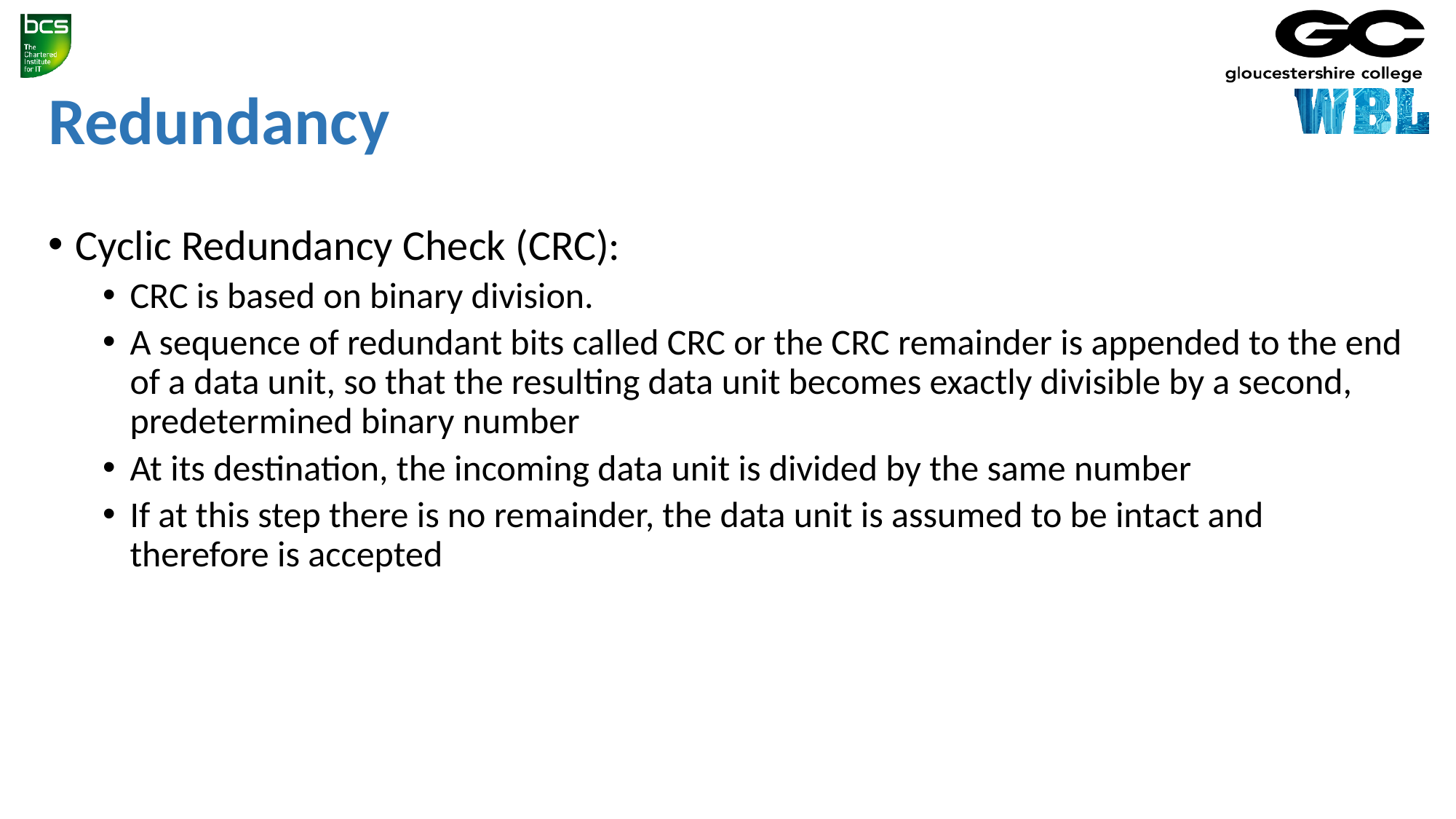

Redundancy
Cyclic Redundancy Check (CRC):
CRC is based on binary division.
A sequence of redundant bits called CRC or the CRC remainder is appended to the end of a data unit, so that the resulting data unit becomes exactly divisible by a second, predetermined binary number
At its destination, the incoming data unit is divided by the same number
If at this step there is no remainder, the data unit is assumed to be intact and therefore is accepted